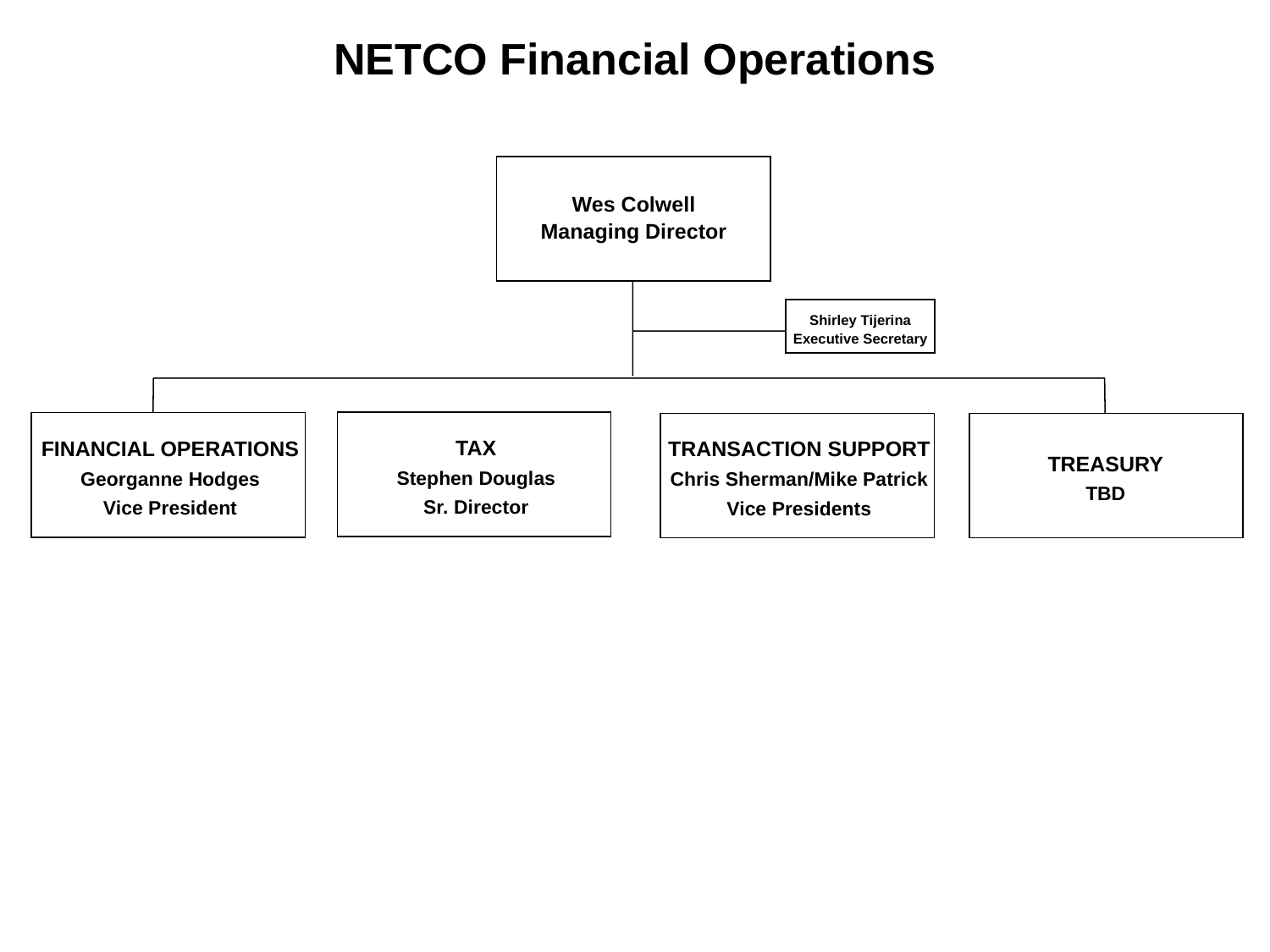

NETCO Financial Operations

Wes Colwell
Managing Director

Shirley Tijerina
Executive Secretary

TAX
Stephen Douglas
Sr. Director
FINANCIAL OPERATIONS
Georganne Hodges
Vice President
TRANSACTION SUPPORT
Chris Sherman/Mike Patrick
Vice Presidents
TREASURY
TBD